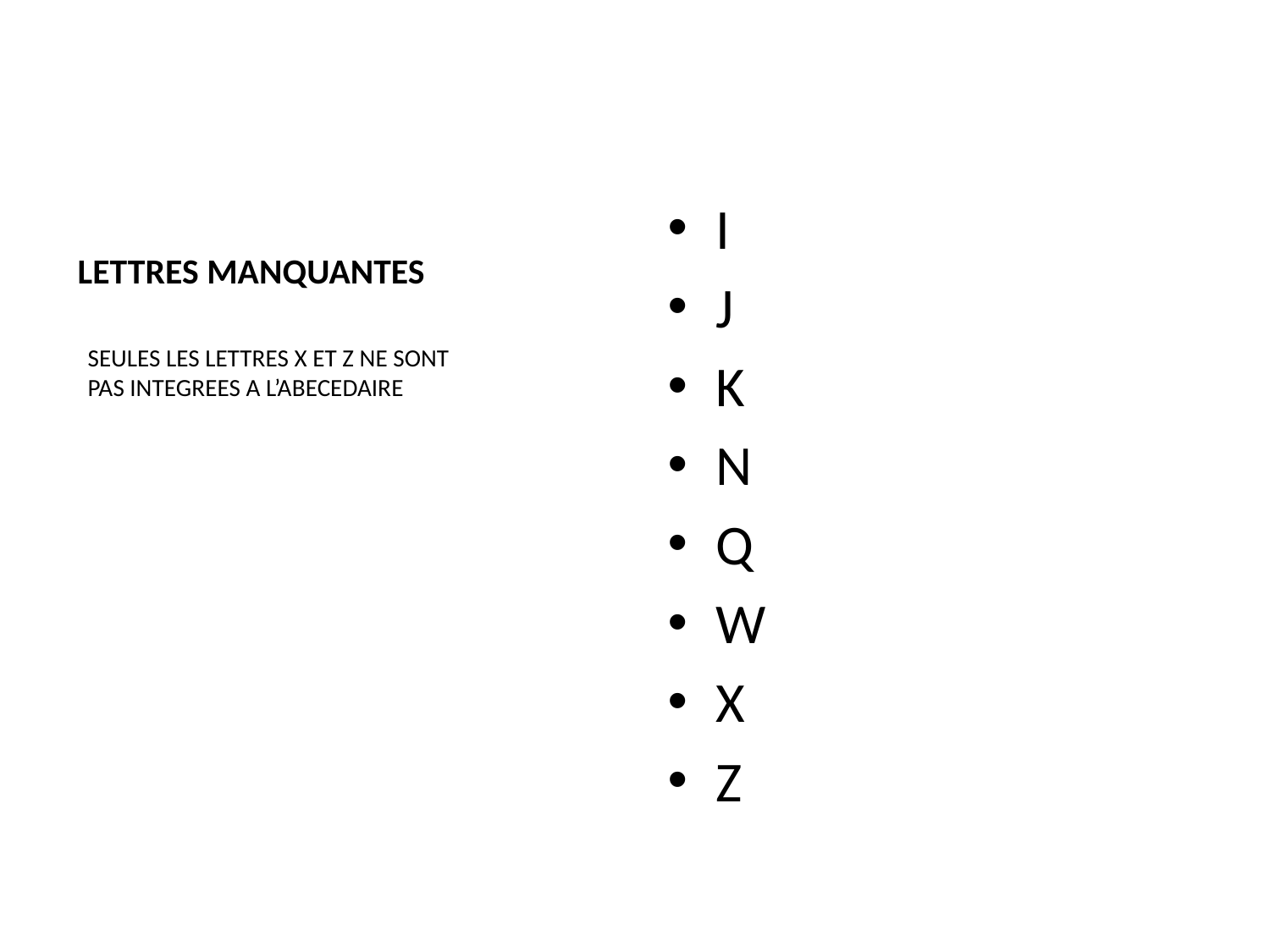

# LETTRES MANQUANTES
I
J
K
N
Q
W
X
Z
SEULES LES LETTRES X ET Z NE SONT PAS INTEGREES A L’ABECEDAIRE